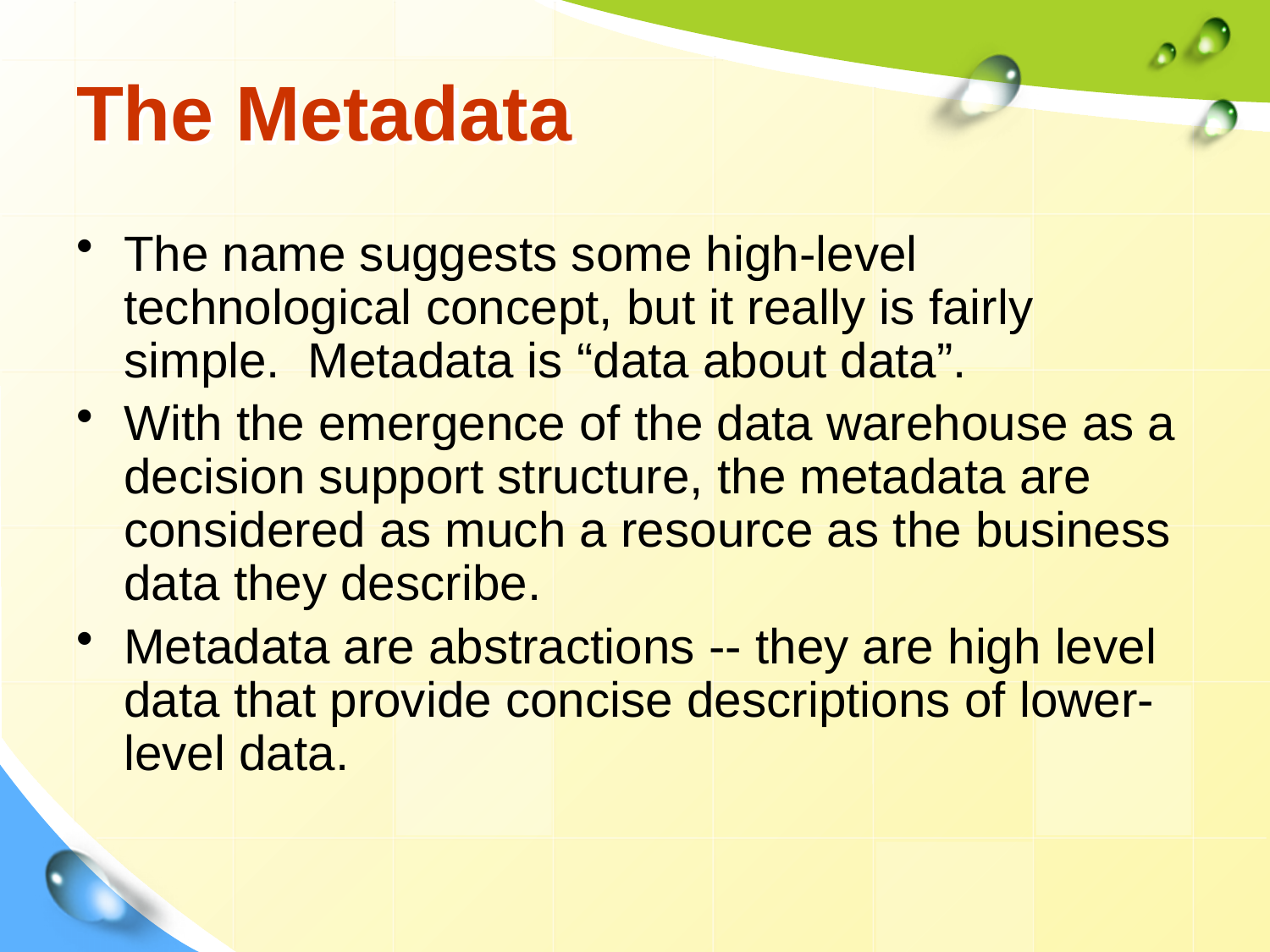

# The Metadata
The name suggests some high-level technological concept, but it really is fairly simple.  Metadata is “data about data”.
With the emergence of the data warehouse as a decision support structure, the metadata are considered as much a resource as the business data they describe.
Metadata are abstractions -- they are high level data that provide concise descriptions of lower-level data.